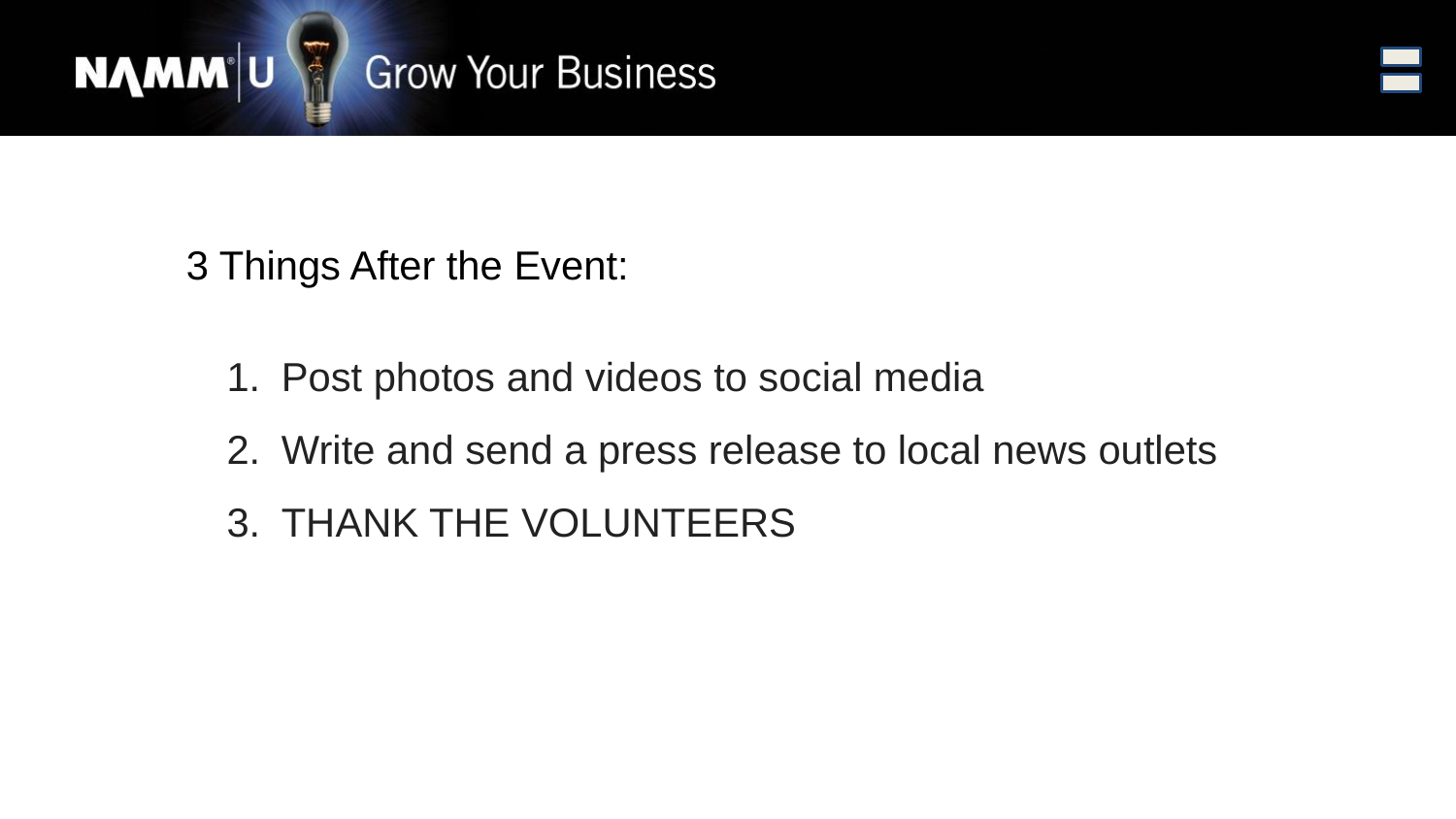

3 Things After the Event:
Post photos and videos to social media
Write and send a press release to local news outlets
THANK THE VOLUNTEERS